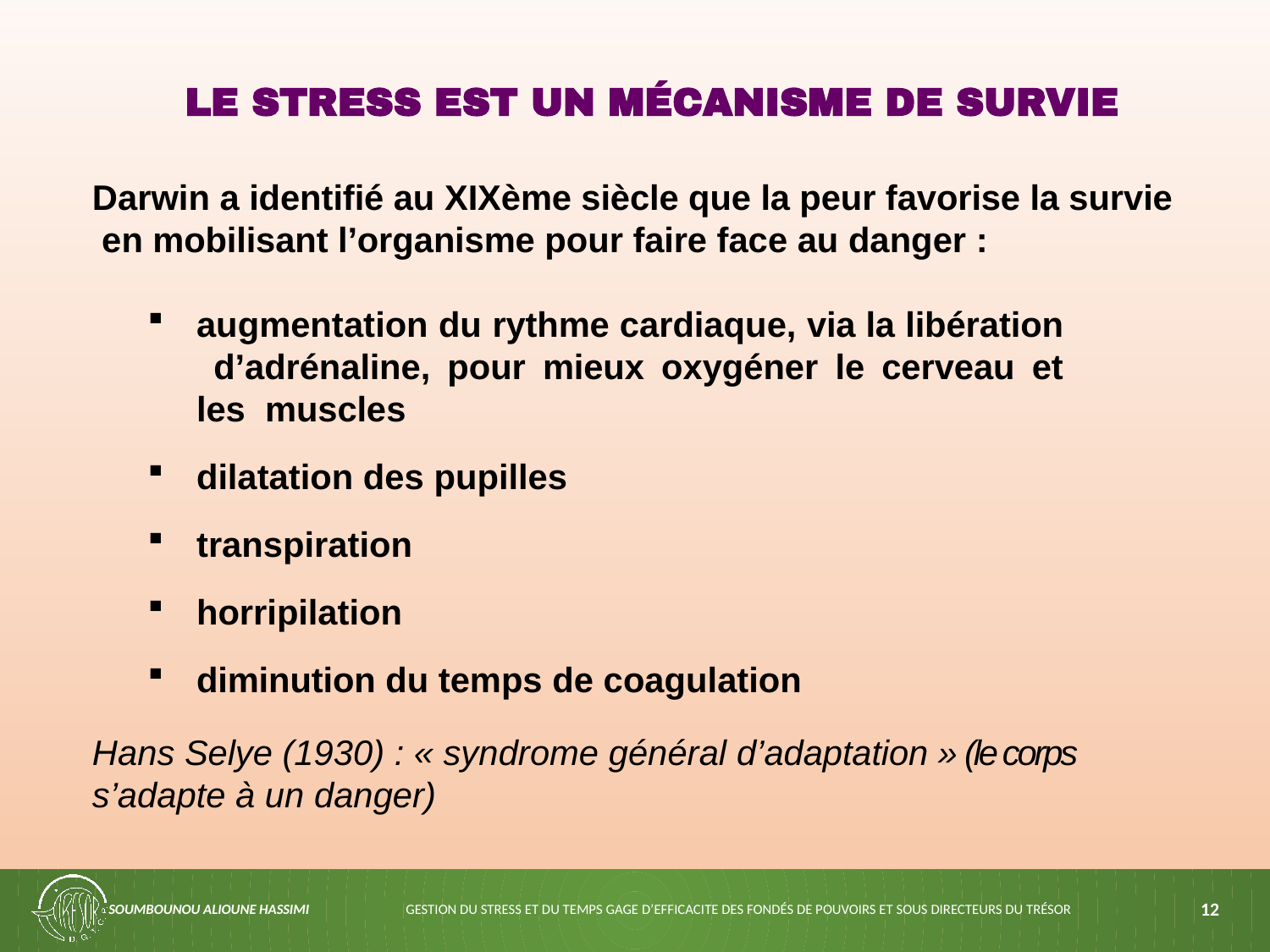

# LE STRESS EST UN MÉCANISME DE SURVIE
Darwin a identifié au XIXème siècle que la peur favorise la survie  en mobilisant l’organisme pour faire face au danger :

augmentation du rythme cardiaque, via la libération  d’adrénaline, pour mieux oxygéner le cerveau et les  muscles
dilatation des pupilles
transpiration
horripilation
diminution du temps de coagulation
Hans Selye (1930) : « syndrome général d’adaptation » (le corps s’adapte à un danger)
SOUMBOUNOU ALIOUNE HASSIMI
GESTION DU STRESS ET DU TEMPS GAGE D’EFFICACITE DES FONDÉS DE POUVOIRS ET SOUS DIRECTEURS DU TRÉSOR
12